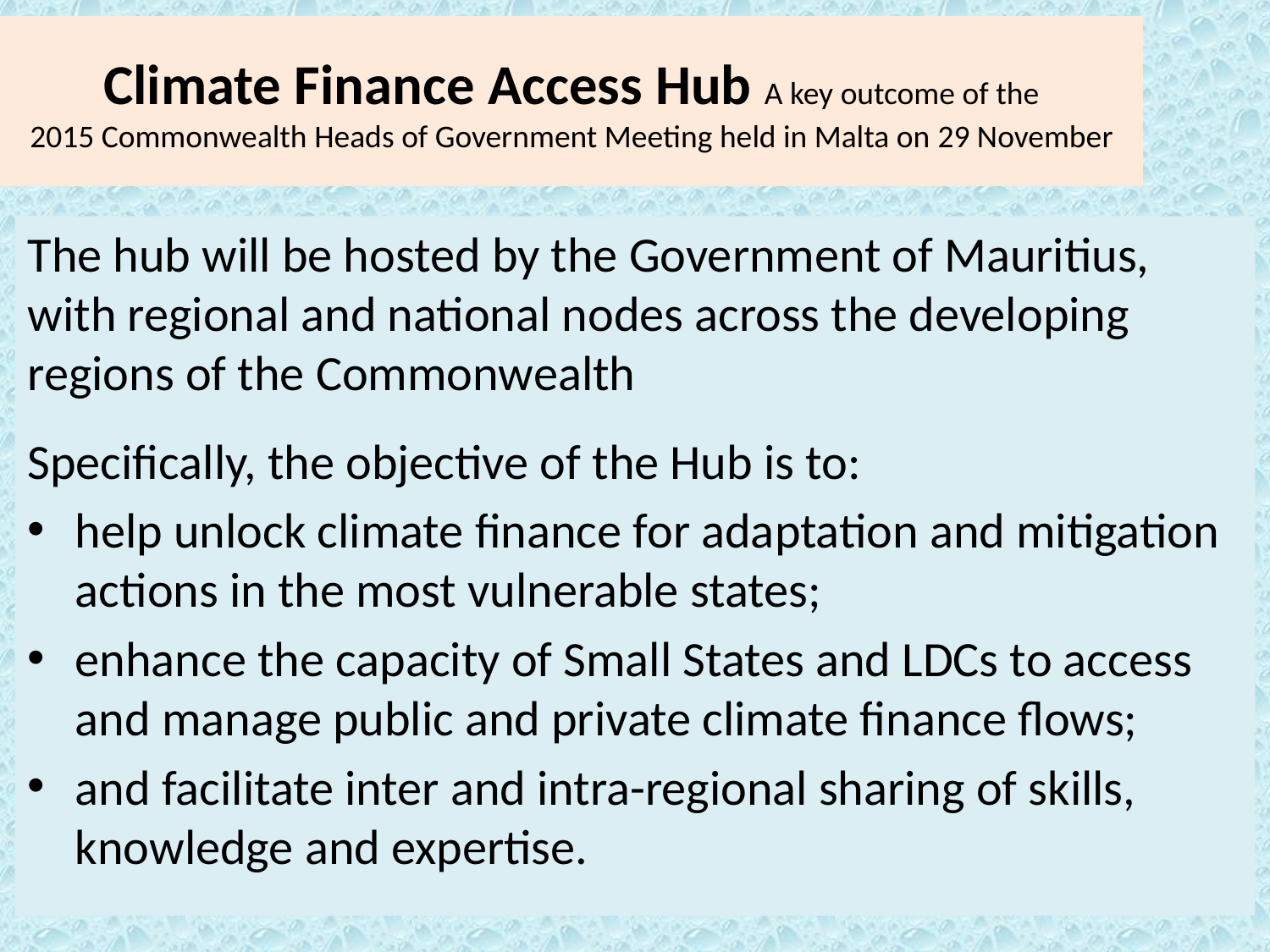

# Climate Finance Access Hub A key outcome of the 2015 Commonwealth Heads of Government Meeting held in Malta on 29 November
The hub will be hosted by the Government of Mauritius, with regional and national nodes across the developing regions of the Commonwealth

Specifically, the objective of the Hub is to:
help unlock climate finance for adaptation and mitigation actions in the most vulnerable states;
enhance the capacity of Small States and LDCs to access and manage public and private climate finance flows;
and facilitate inter and intra-regional sharing of skills, knowledge and expertise.